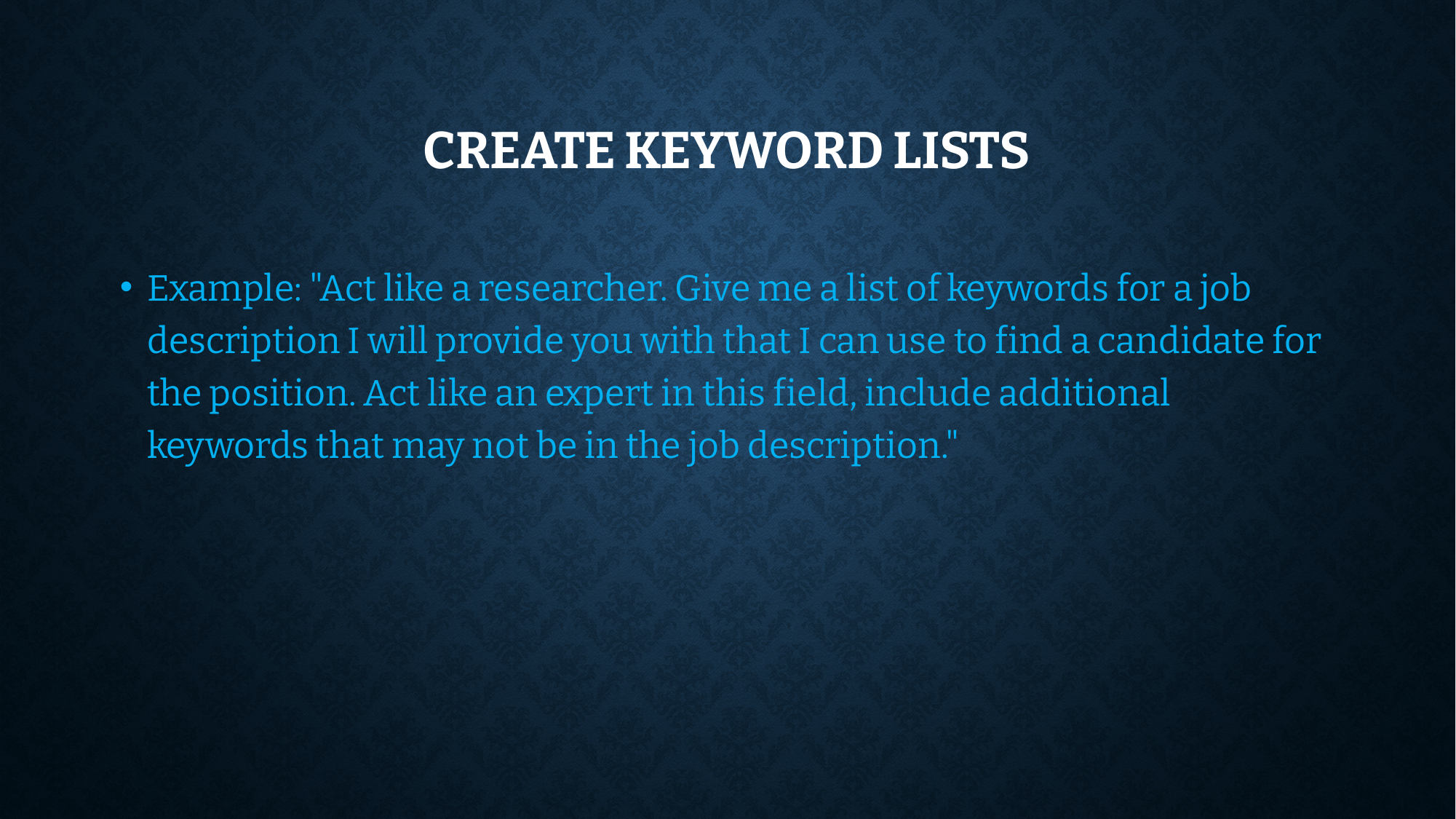

# Create keyword lists
Example: "Act like a researcher. Give me a list of keywords for a job description I will provide you with that I can use to find a candidate for the position. Act like an expert in this field, include additional keywords that may not be in the job description."